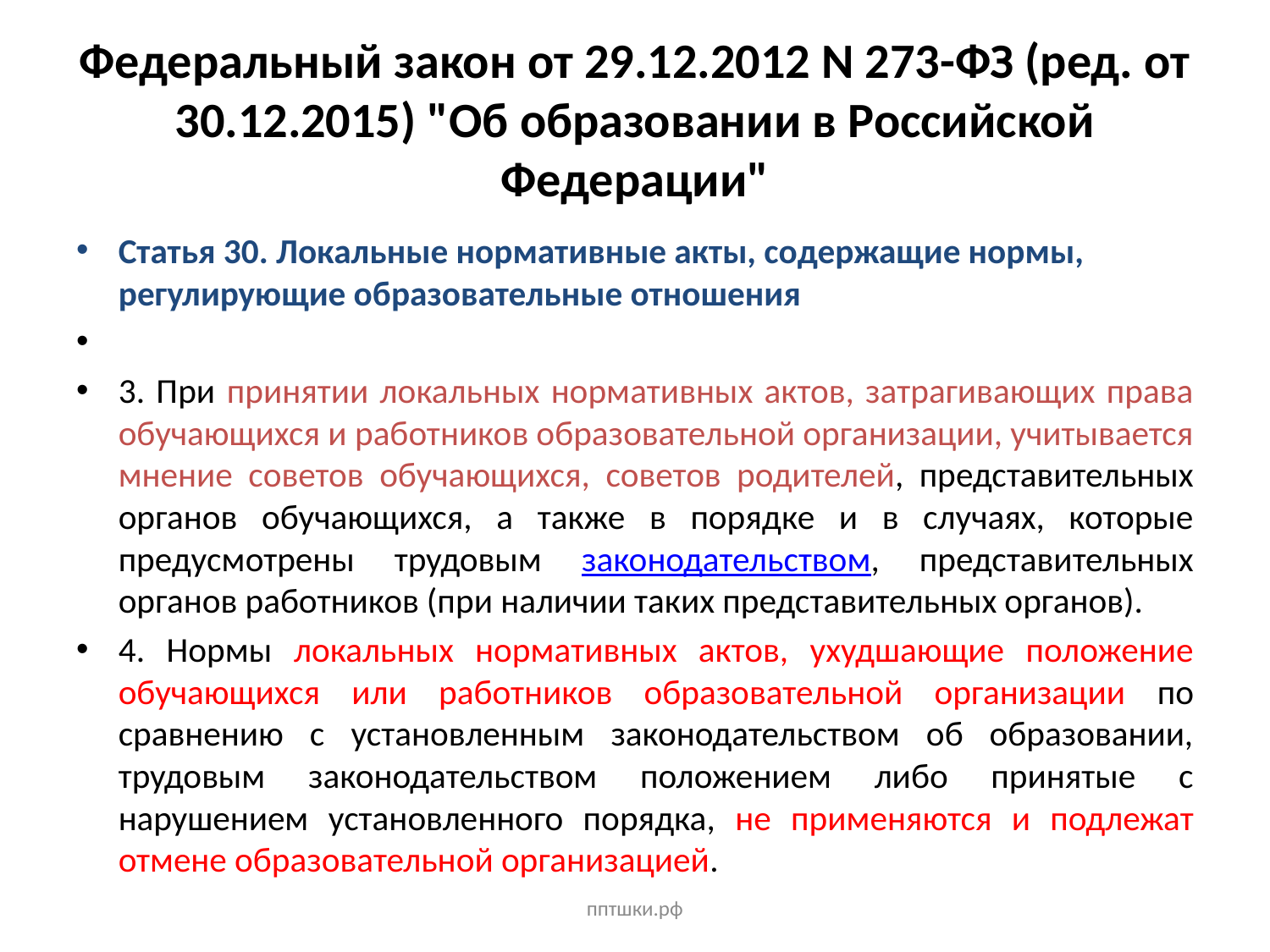

# Федеральный закон от 29.12.2012 N 273-ФЗ (ред. от 30.12.2015) "Об образовании в Российской Федерации"
Статья 30. Локальные нормативные акты, содержащие нормы, регулирующие образовательные отношения

3. При принятии локальных нормативных актов, затрагивающих права обучающихся и работников образовательной организации, учитывается мнение советов обучающихся, советов родителей, представительных органов обучающихся, а также в порядке и в случаях, которые предусмотрены трудовым законодательством, представительных органов работников (при наличии таких представительных органов).
4. Нормы локальных нормативных актов, ухудшающие положение обучающихся или работников образовательной организации по сравнению с установленным законодательством об образовании, трудовым законодательством положением либо принятые с нарушением установленного порядка, не применяются и подлежат отмене образовательной организацией.

пптшки.рф